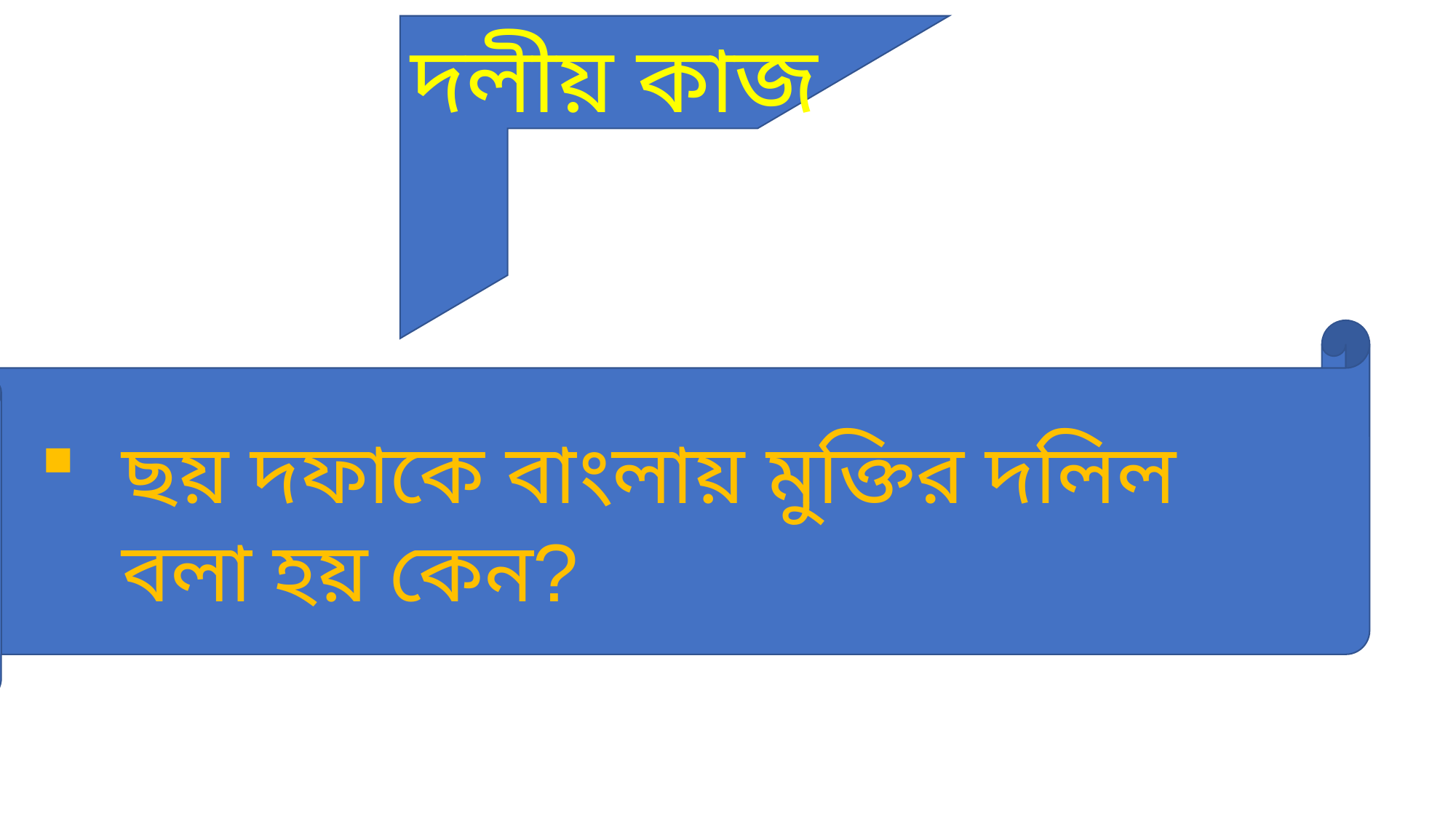

দলীয় কাজ

ছয় দফাকে বাংলায় মুক্তির দলিল বলা হয় কেন?